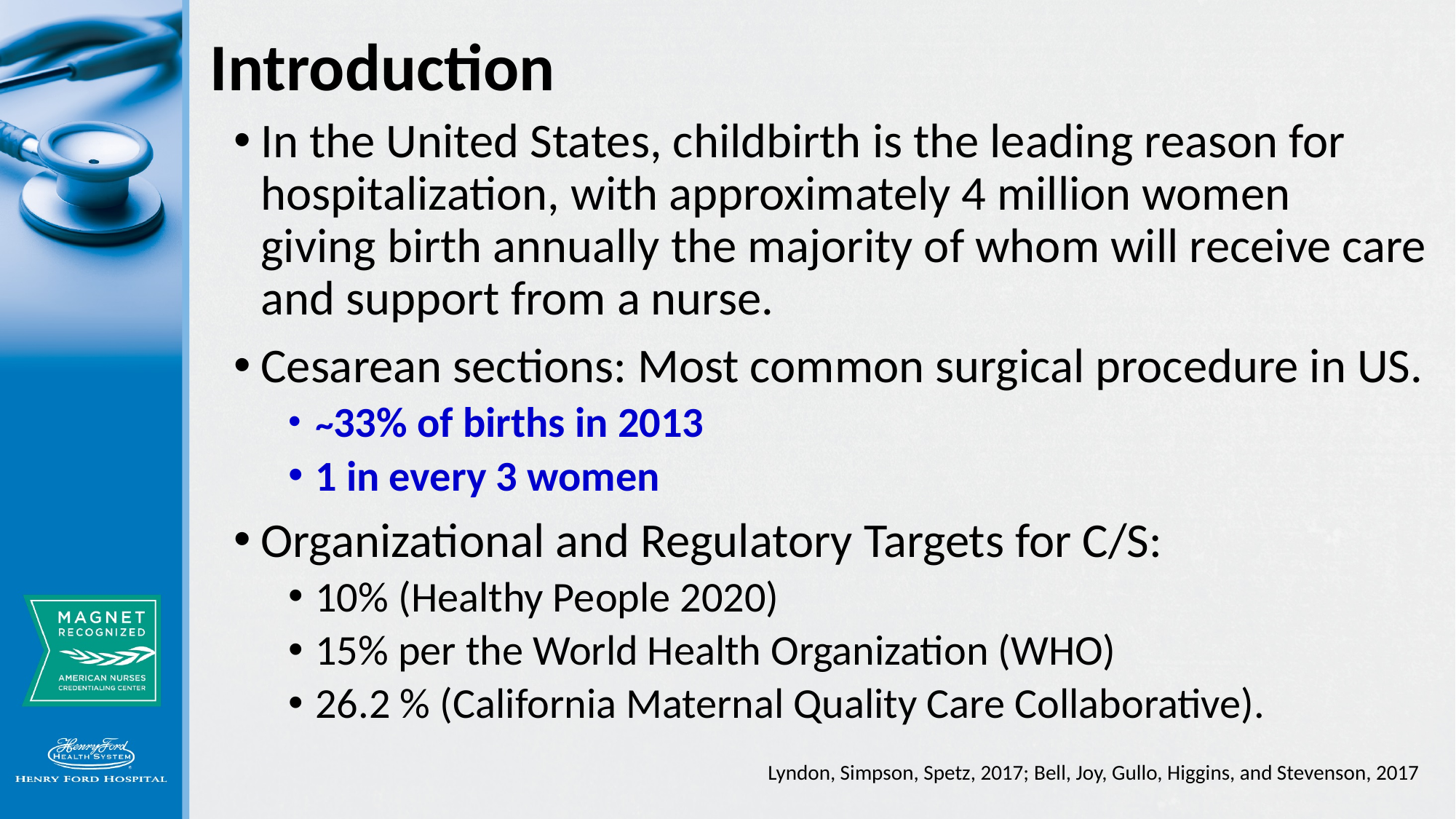

# Introduction
In the United States, childbirth is the leading reason for hospitalization, with approximately 4 million women    giving birth annually the majority of whom will receive care and support from a nurse.
Cesarean sections: Most common surgical procedure in US.
~33% of births in 2013
1 in every 3 women
Organizational and Regulatory Targets for C/S:
10% (Healthy People 2020)
15% per the World Health Organization (WHO)
26.2 % (California Maternal Quality Care Collaborative).
Lyndon, Simpson, Spetz, 2017; Bell, Joy, Gullo, Higgins, and Stevenson, 2017